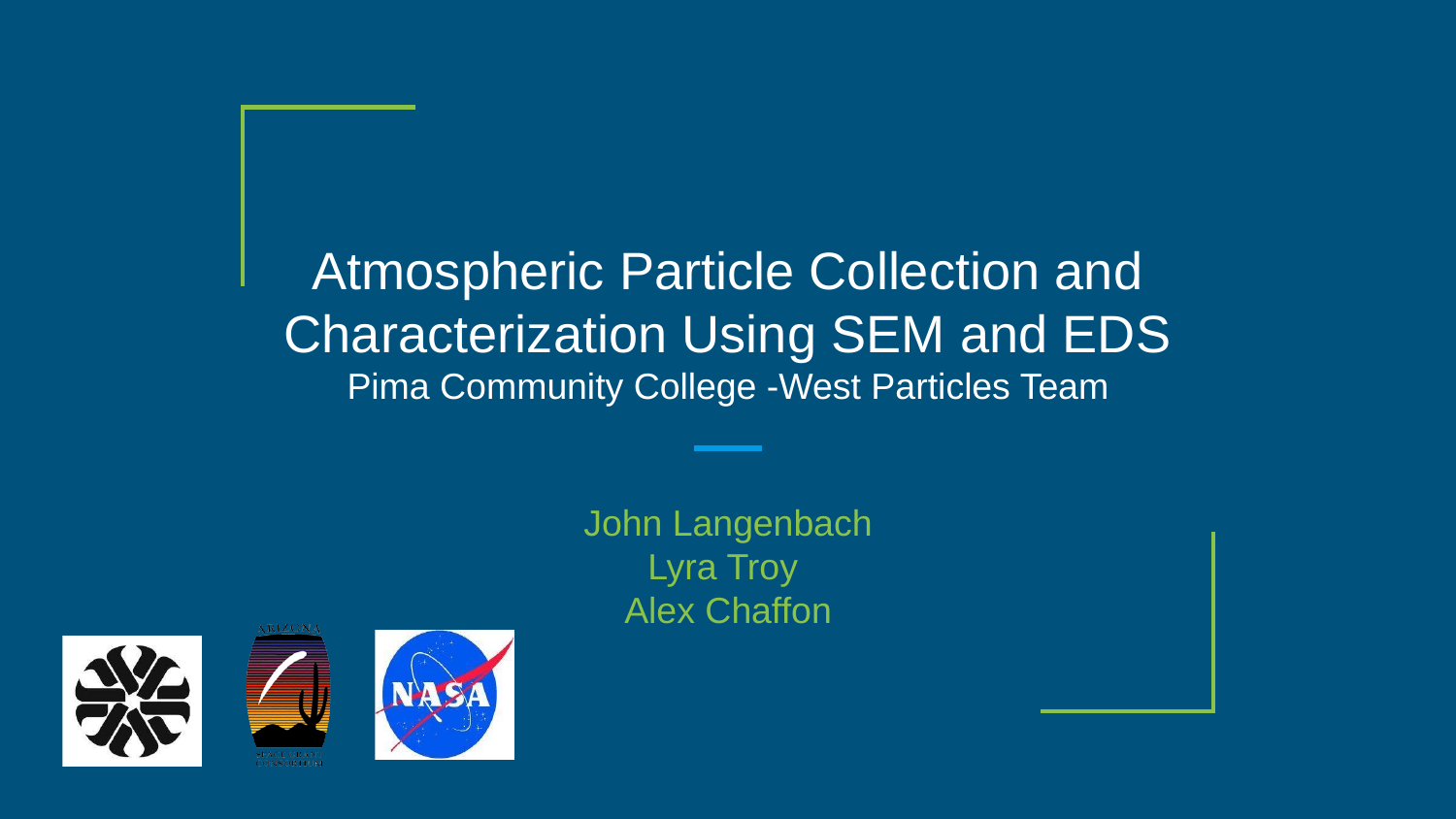

# Atmospheric Particle Collection and Characterization Using SEM and EDS
Pima Community College -West Particles Team
John Langenbach
Lyra Troy
Alex Chaffon